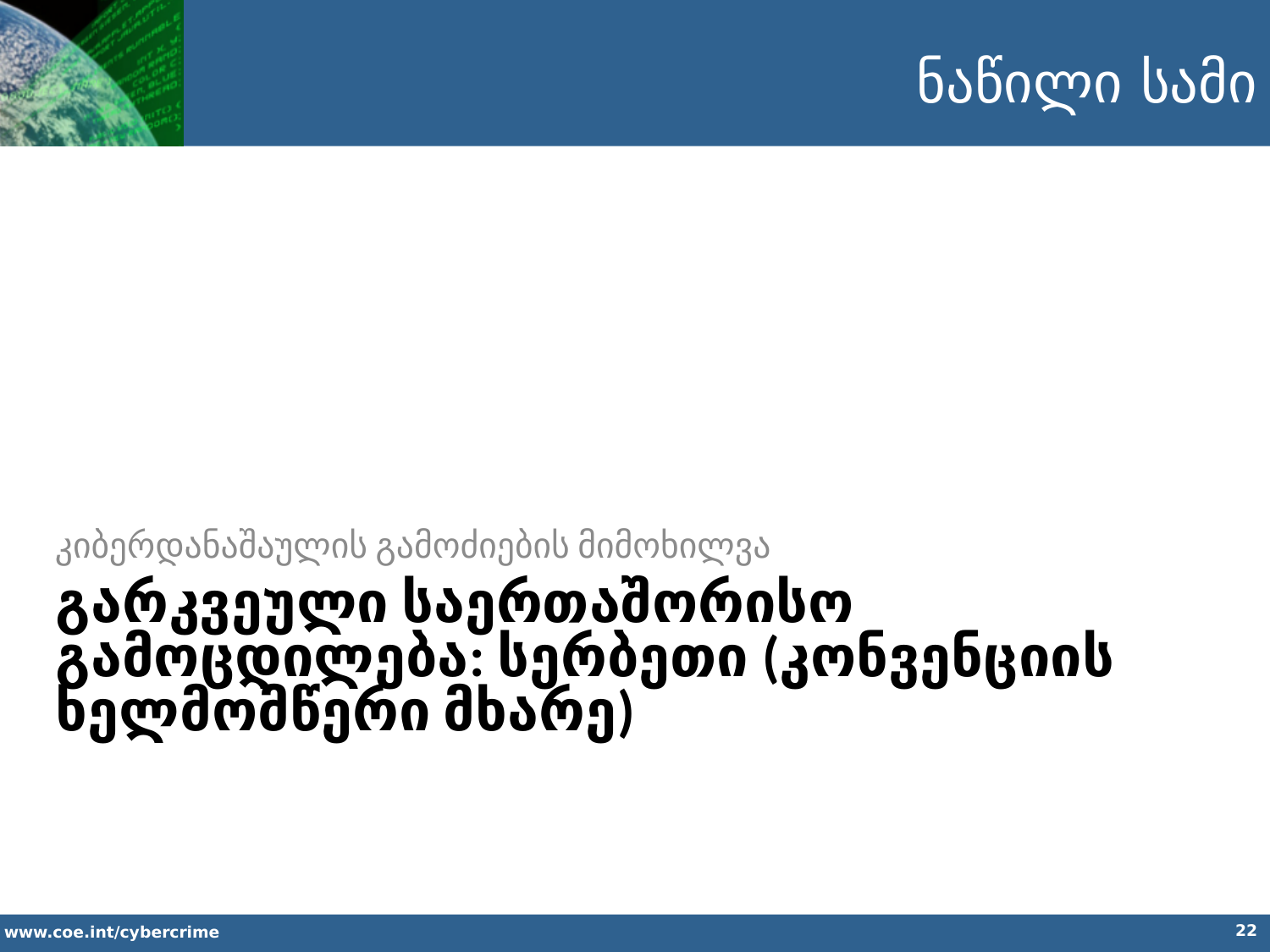

ნაწილი სამი
კიბერდანაშაულის გამოძიების მიმოხილვა
გარკვეული საერთაშორისო გამოცდილება: სერბეთი (კონვენციის ხელმომწერი მხარე)
22